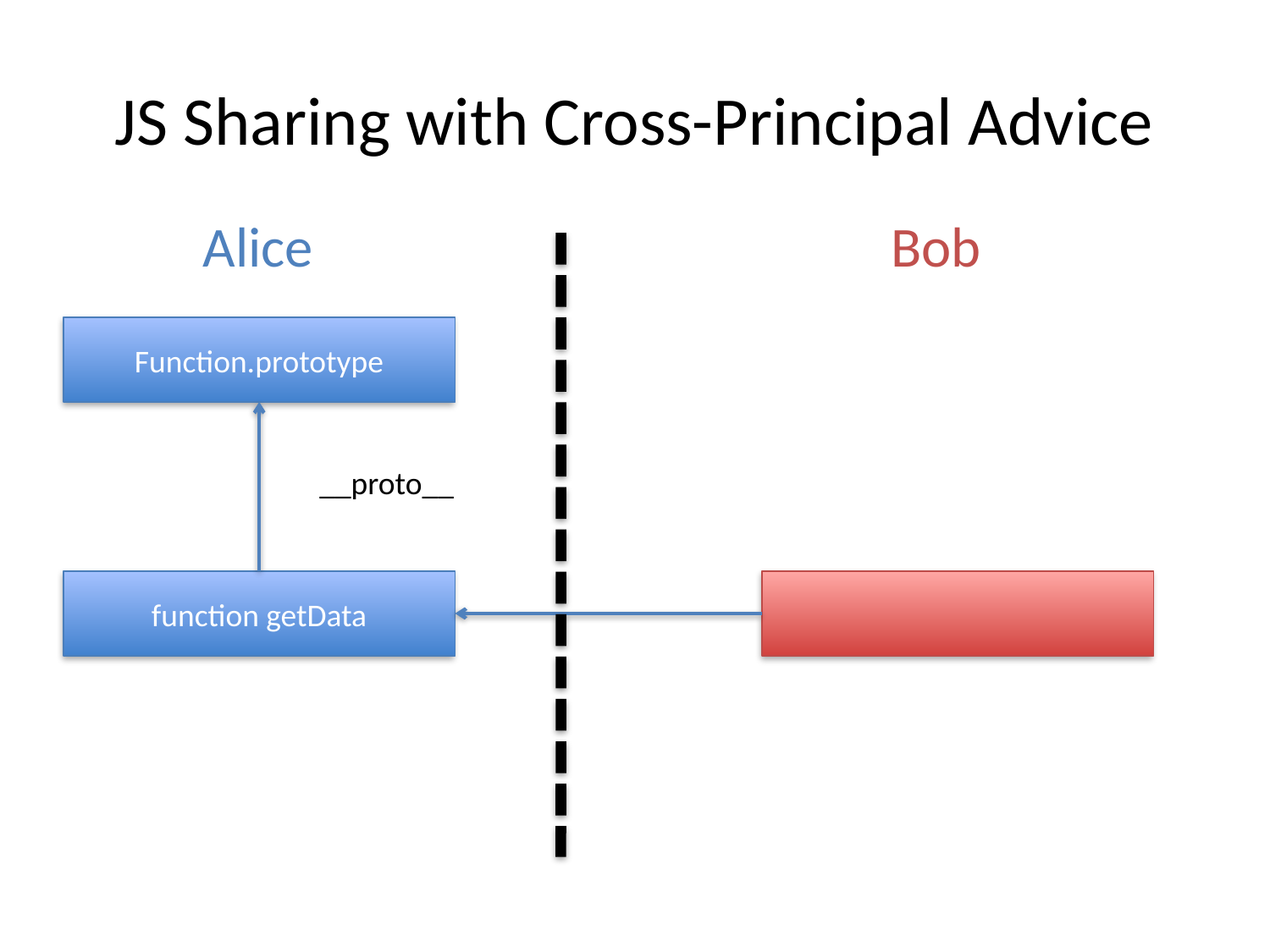

# JS Sharing with Cross-Principal Advice
Alice
Bob
Function.prototype
__proto__
function getData